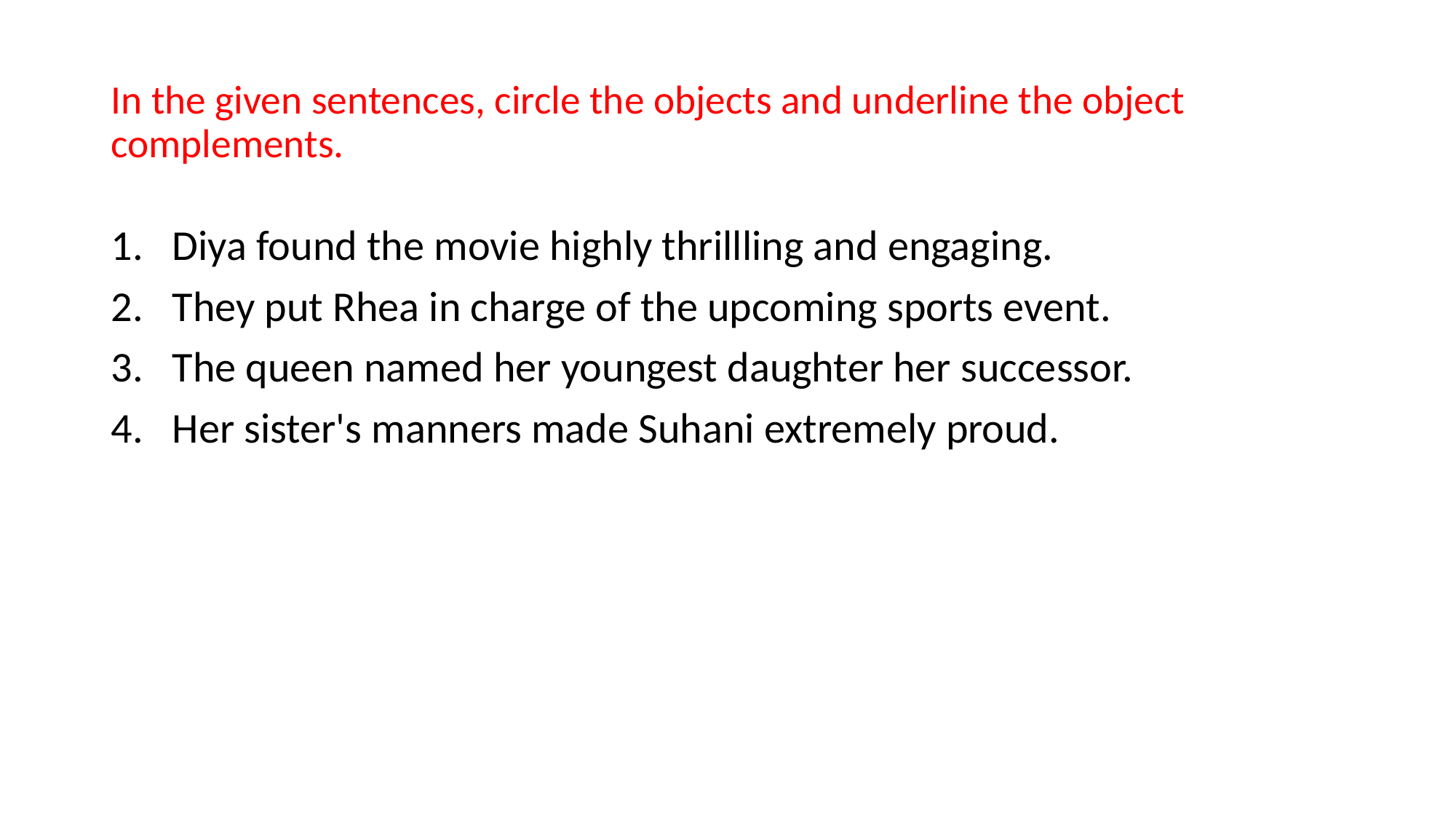

# In the given sentences, circle the objects and underline the object complements.
Diya found the movie highly thrillling and engaging.
They put Rhea in charge of the upcoming sports event.
The queen named her youngest daughter her successor.
Her sister's manners made Suhani extremely proud.